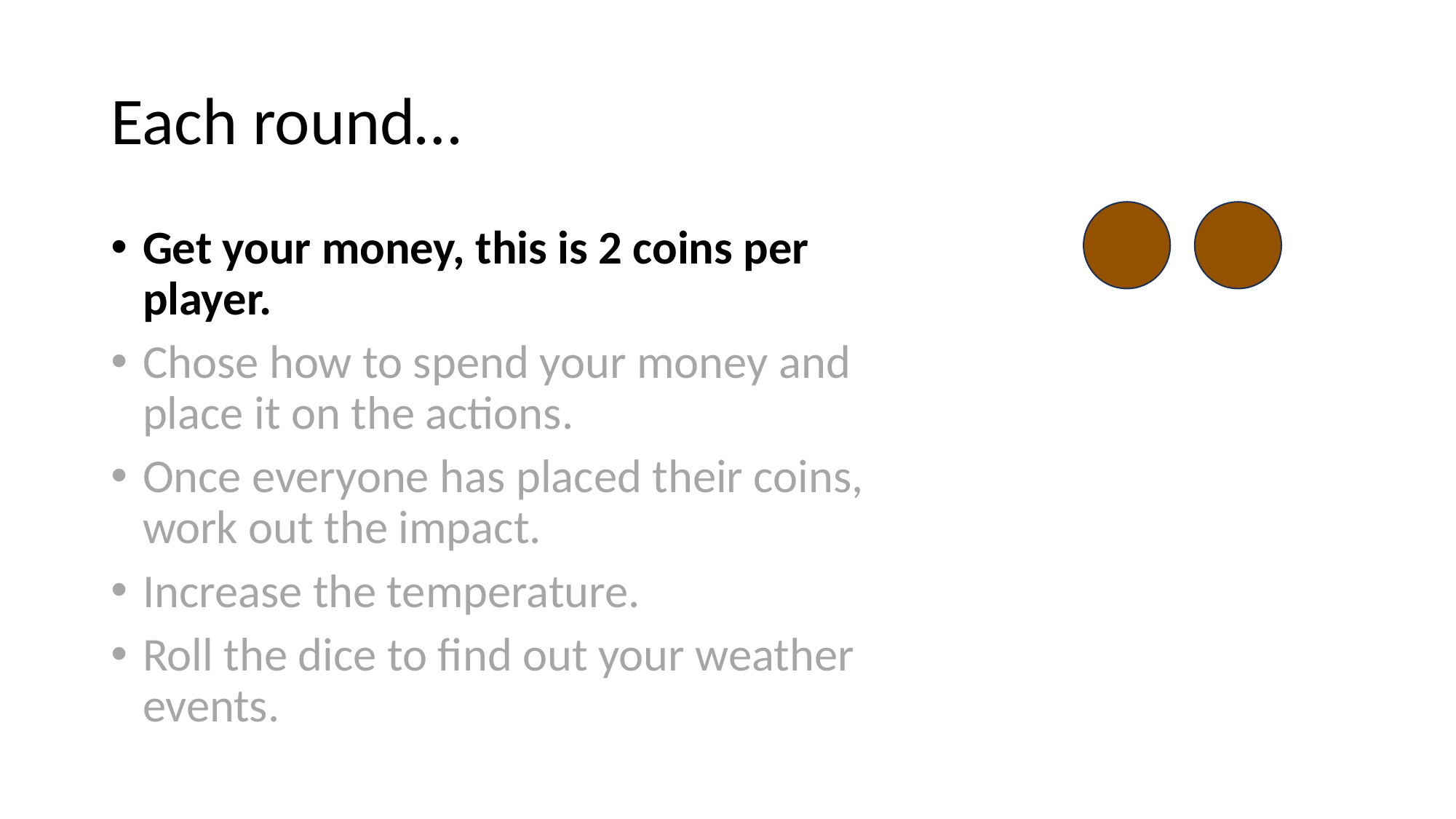

# Each round…

Get your money, this is 2 coins per player.
Chose how to spend your money and place it on the actions.
Once everyone has placed their coins, work out the impact.
Increase the temperature.
Roll the dice to find out your weather events.